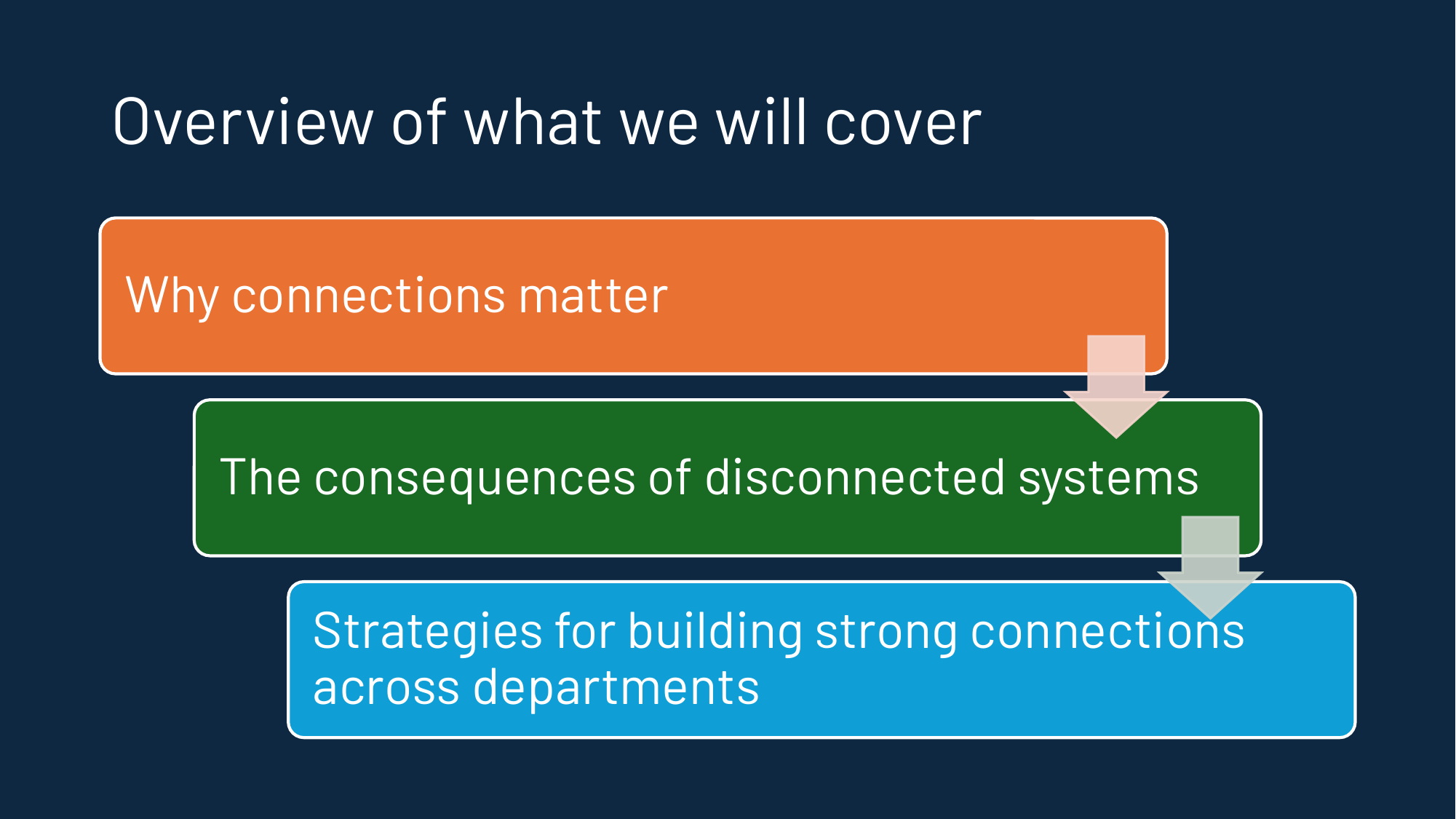

# Overview of what we will cover
Why connections matter
The consequences of disconnected systems
Strategies for building strong connections across departments